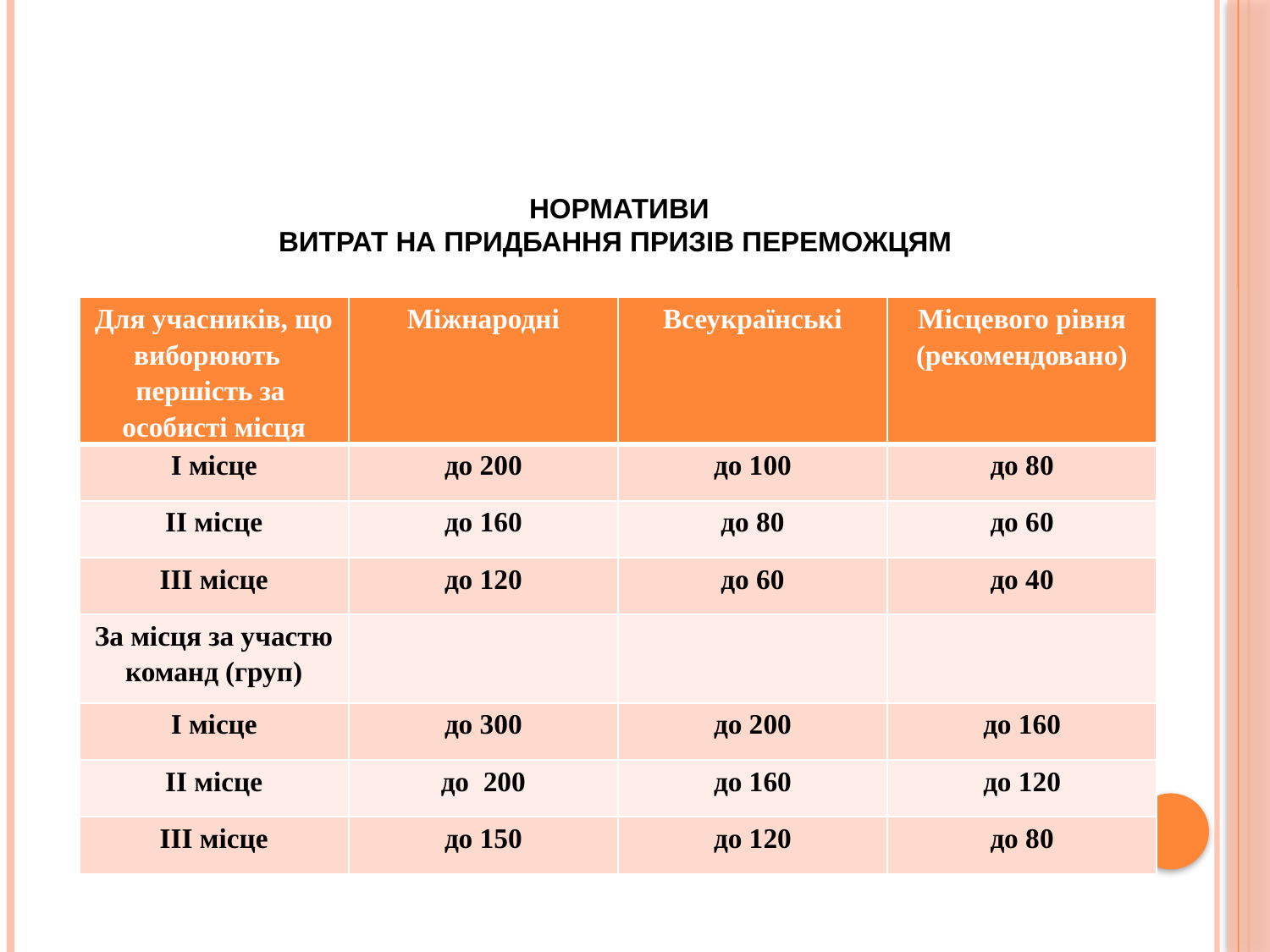

# НОРМАТИВИ витрат на придбання призів переможцям
| Для учасників, що виборюють  першість за особисті місця | Міжнародні | Всеукраїнські | Місцевого рівня (рекомендовано) |
| --- | --- | --- | --- |
| I місце | до 200 | до 100 | до 80 |
| II місце | до 160 | до 80 | до 60 |
| III місце | до 120 | до 60 | до 40 |
| За місця за участю команд (груп) |  |  |  |
| I місце | до 300 | до 200 | до 160 |
| II місце | до  200 | до 160 | до 120 |
| III місце | до 150 | до 120 | до 80 |